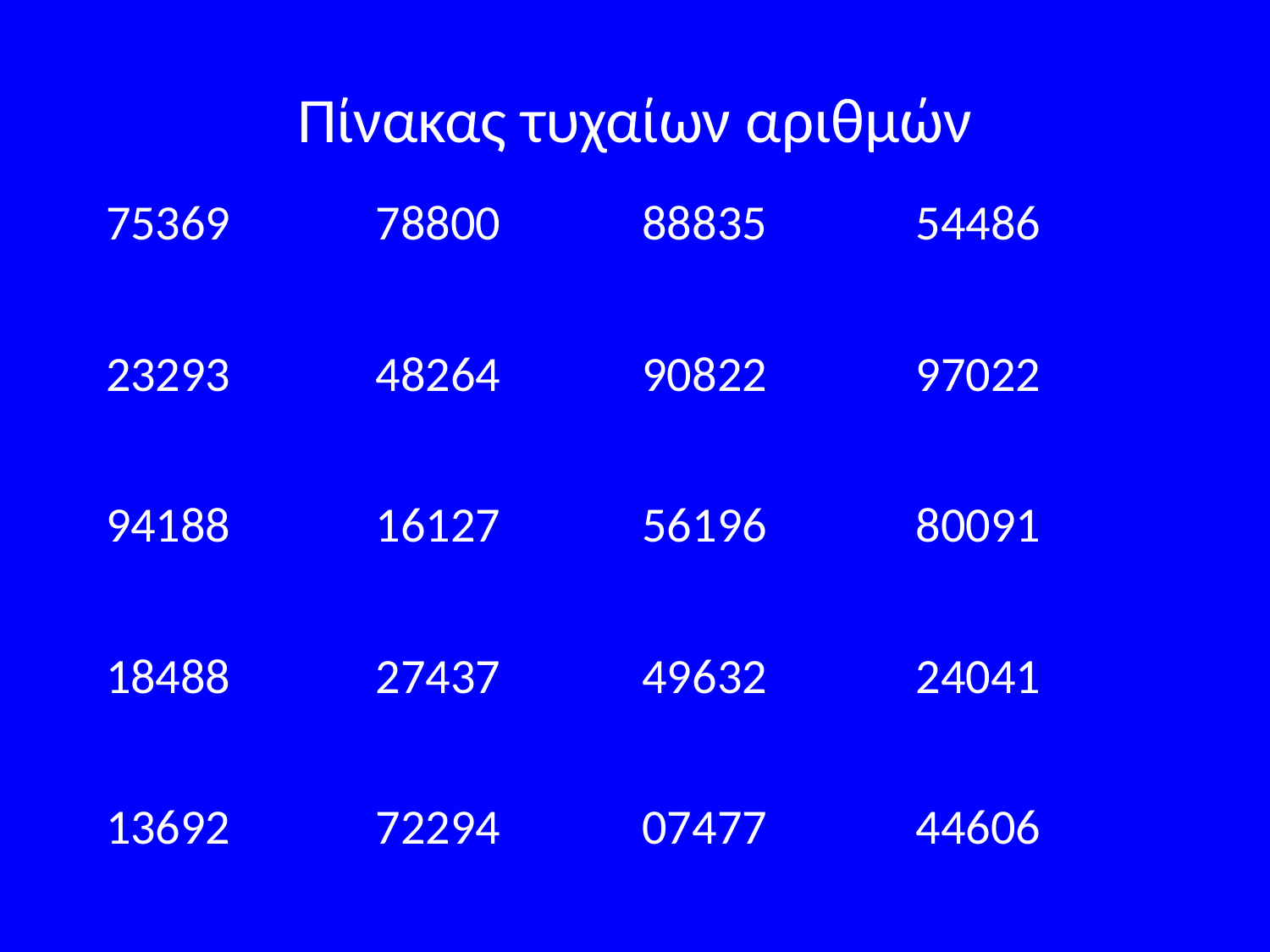

# Πίνακας τυχαίων αριθμών
| 75369 | 78800 | 88835 | 54486 |
| --- | --- | --- | --- |
| 23293 | 48264 | 90822 | 97022 |
| 94188 | 16127 | 56196 | 80091 |
| 18488 | 27437 | 49632 | 24041 |
| 13692 | 72294 | 07477 | 44606 |
|  |  |  |  |  |
| --- | --- | --- | --- | --- |
|  |  |  |  |  |
|  |  |  |  |  |
|  |  |  |  |  |